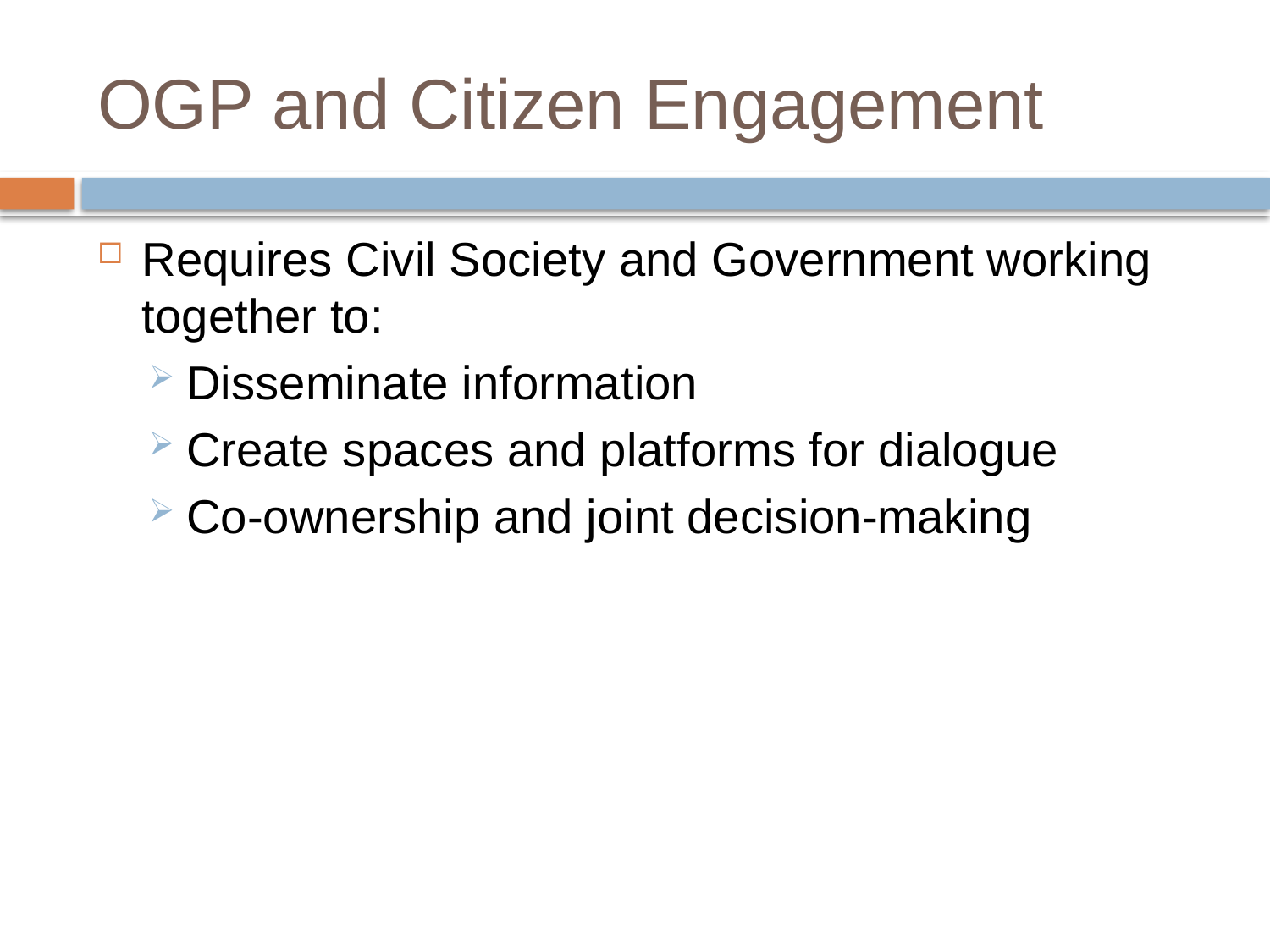

# OGP and Citizen Engagement
Requires Civil Society and Government working together to:
Disseminate information
Create spaces and platforms for dialogue
Co-ownership and joint decision-making